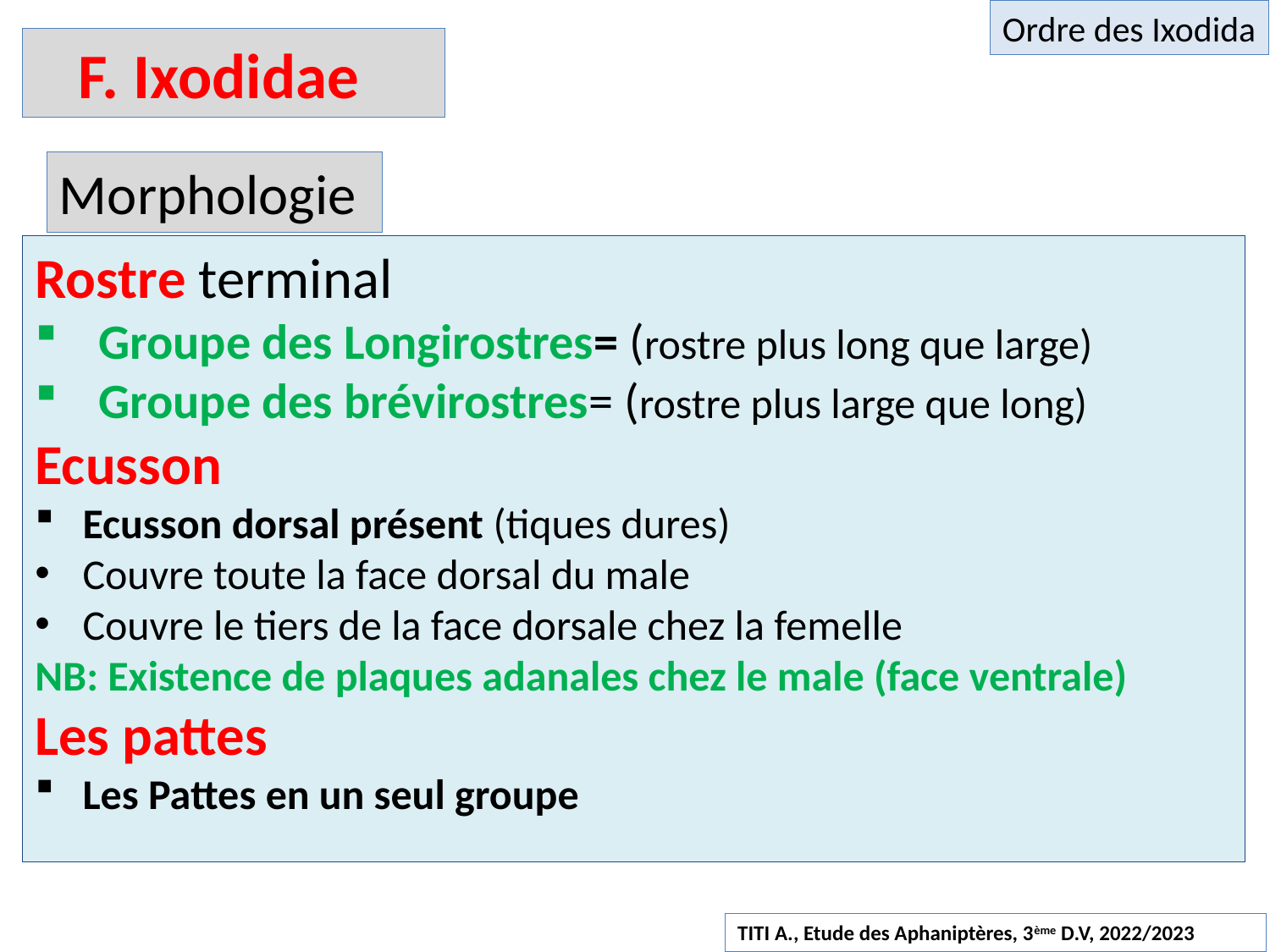

Ordre des Ixodida
   F. Ixodidae
Morphologie
Rostre terminal
Groupe des Longirostres= (rostre plus long que large)
Groupe des brévirostres= (rostre plus large que long)
Ecusson
Ecusson dorsal présent (tiques dures)
Couvre toute la face dorsal du male
Couvre le tiers de la face dorsale chez la femelle
NB: Existence de plaques adanales chez le male (face ventrale)
Les pattes
Les Pattes en un seul groupe

TITI A., Etude des Aphaniptères, 3ème D.V, 2022/2023